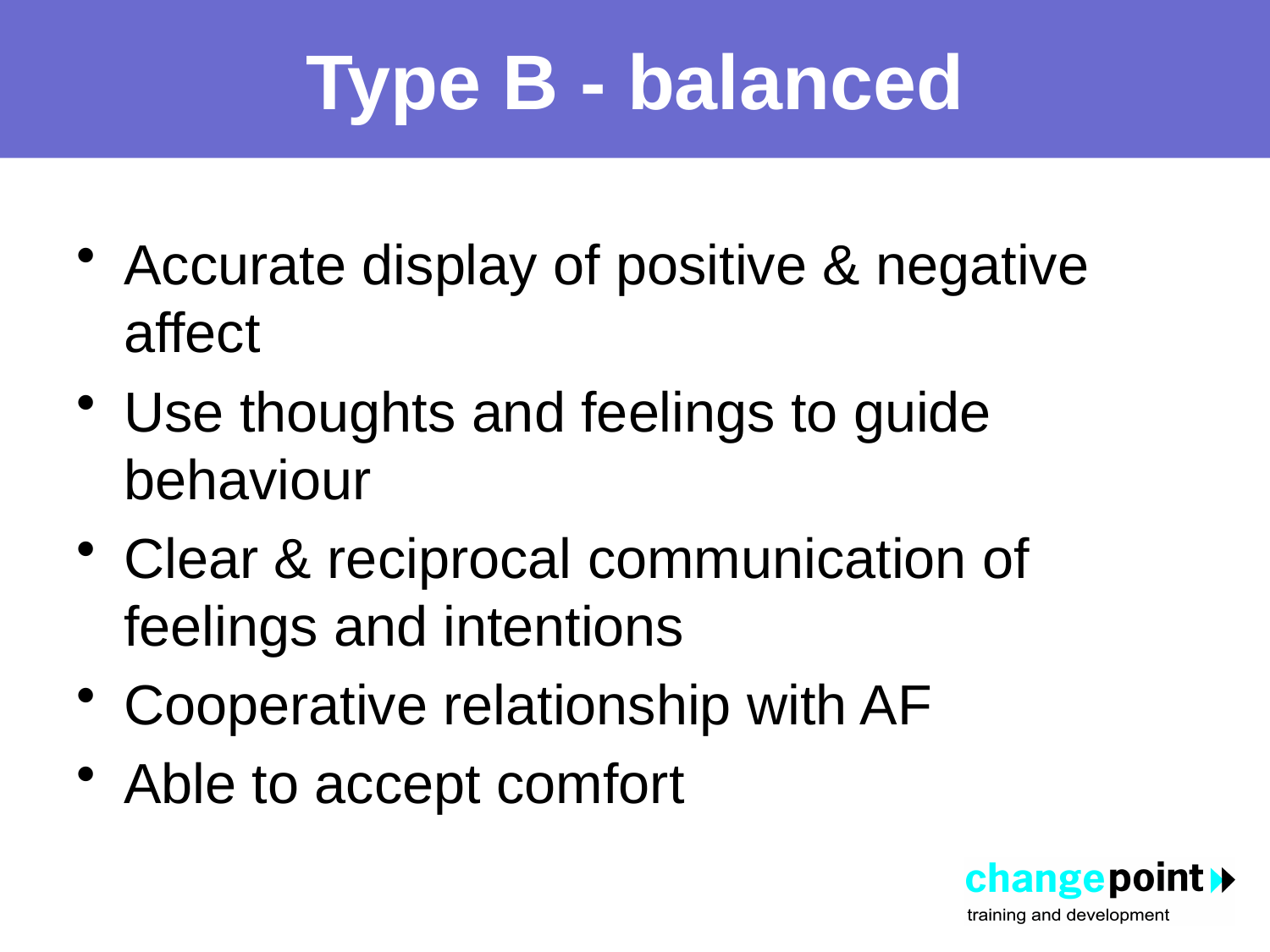

# Type B - balanced
Accurate display of positive & negative affect
Use thoughts and feelings to guide behaviour
Clear & reciprocal communication of feelings and intentions
Cooperative relationship with AF
Able to accept comfort